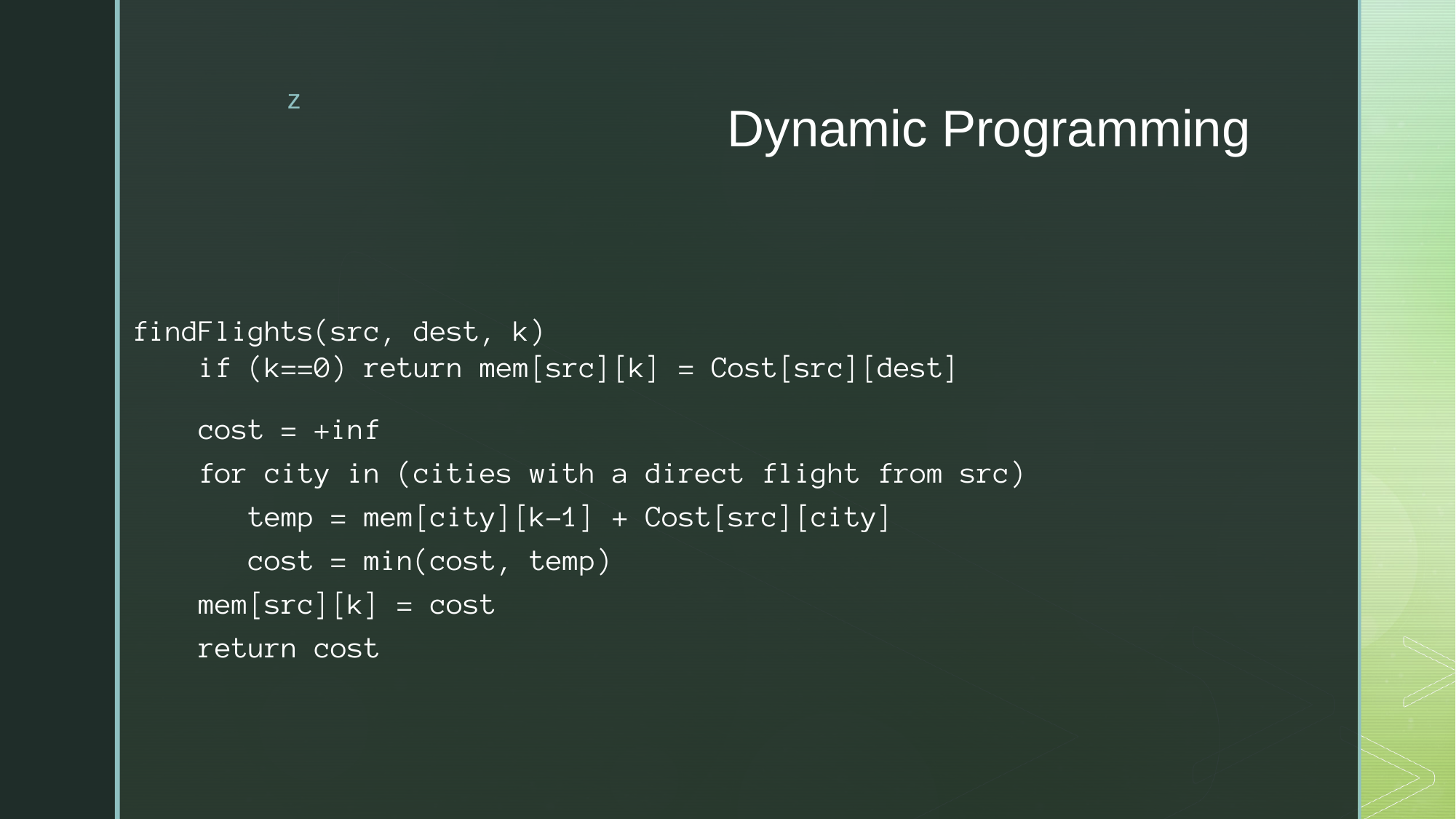

# Dynamic Programming
findFlights(src, dest, k)
    if (k==0) return mem[src][k] = Cost[src][dest]
    cost = +inf
    for city in (cities with a direct flight from src)
       temp = mem[city][k-1] + Cost[src][city]
       cost = min(cost, temp)
    mem[src][k] = cost
    return cost